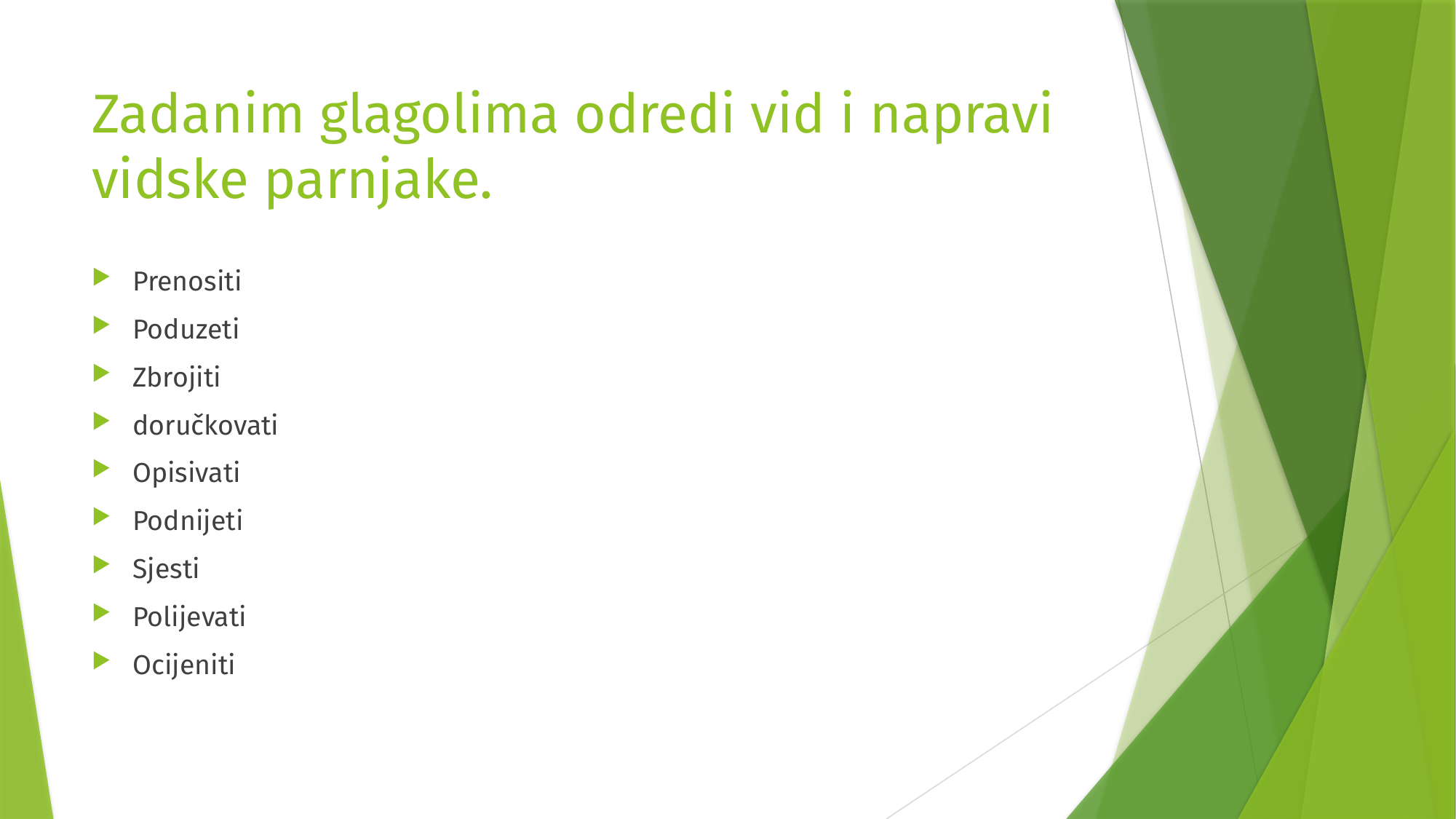

# Zadanim glagolima odredi vid i napravi vidske parnjake.
Prenositi
Poduzeti
Zbrojiti
doručkovati
Opisivati
Podnijeti
Sjesti
Polijevati
Ocijeniti